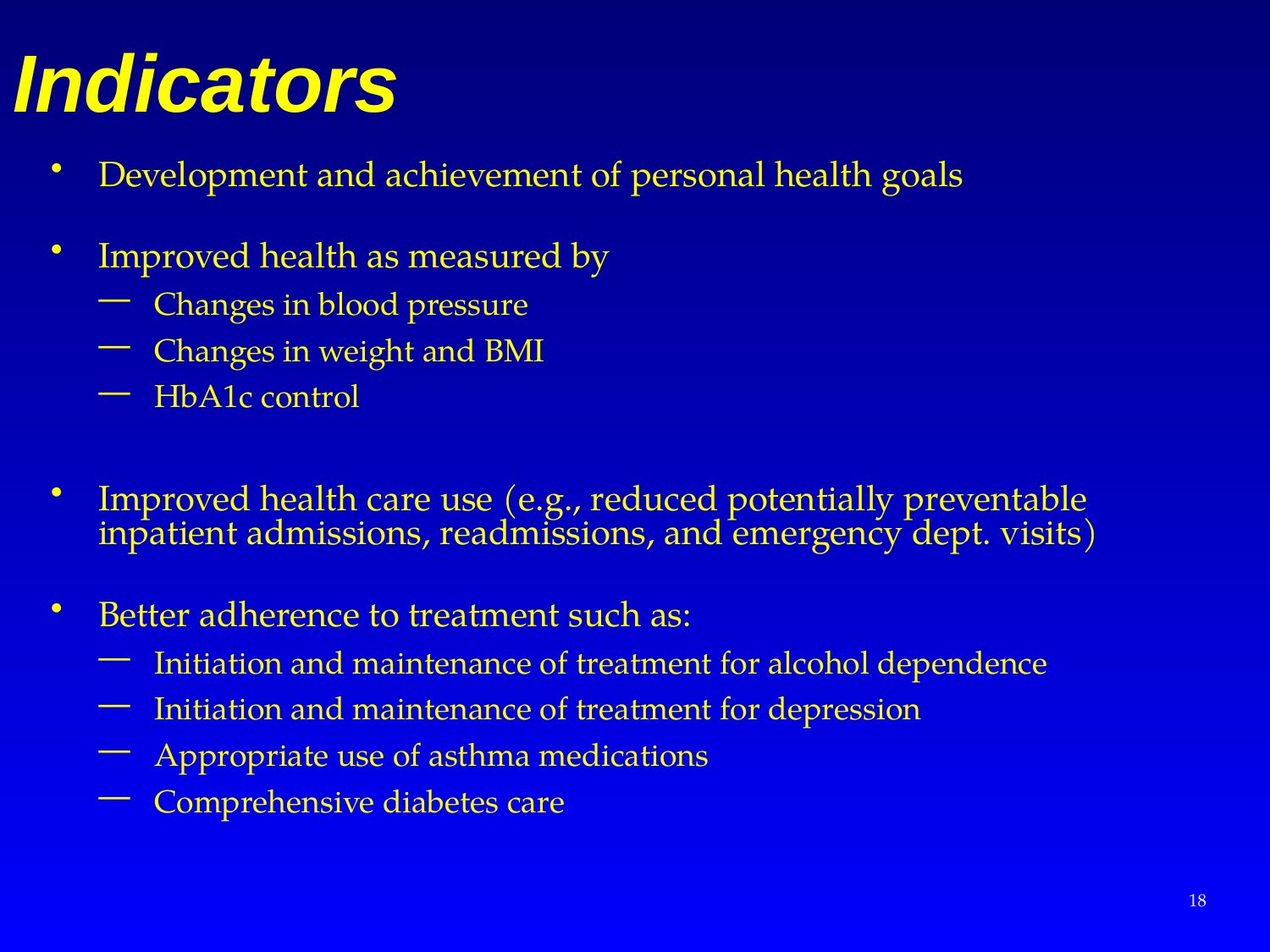

# Indicators
Development and achievement of personal health goals

Improved health as measured by
Changes in blood pressure
Changes in weight and BMI
HbA1c control

Improved health care use (e.g., reduced potentially preventable inpatient admissions, readmissions, and emergency dept. visits)

Better adherence to treatment such as:
Initiation and maintenance of treatment for alcohol dependence
Initiation and maintenance of treatment for depression
Appropriate use of asthma medications
Comprehensive diabetes care

18